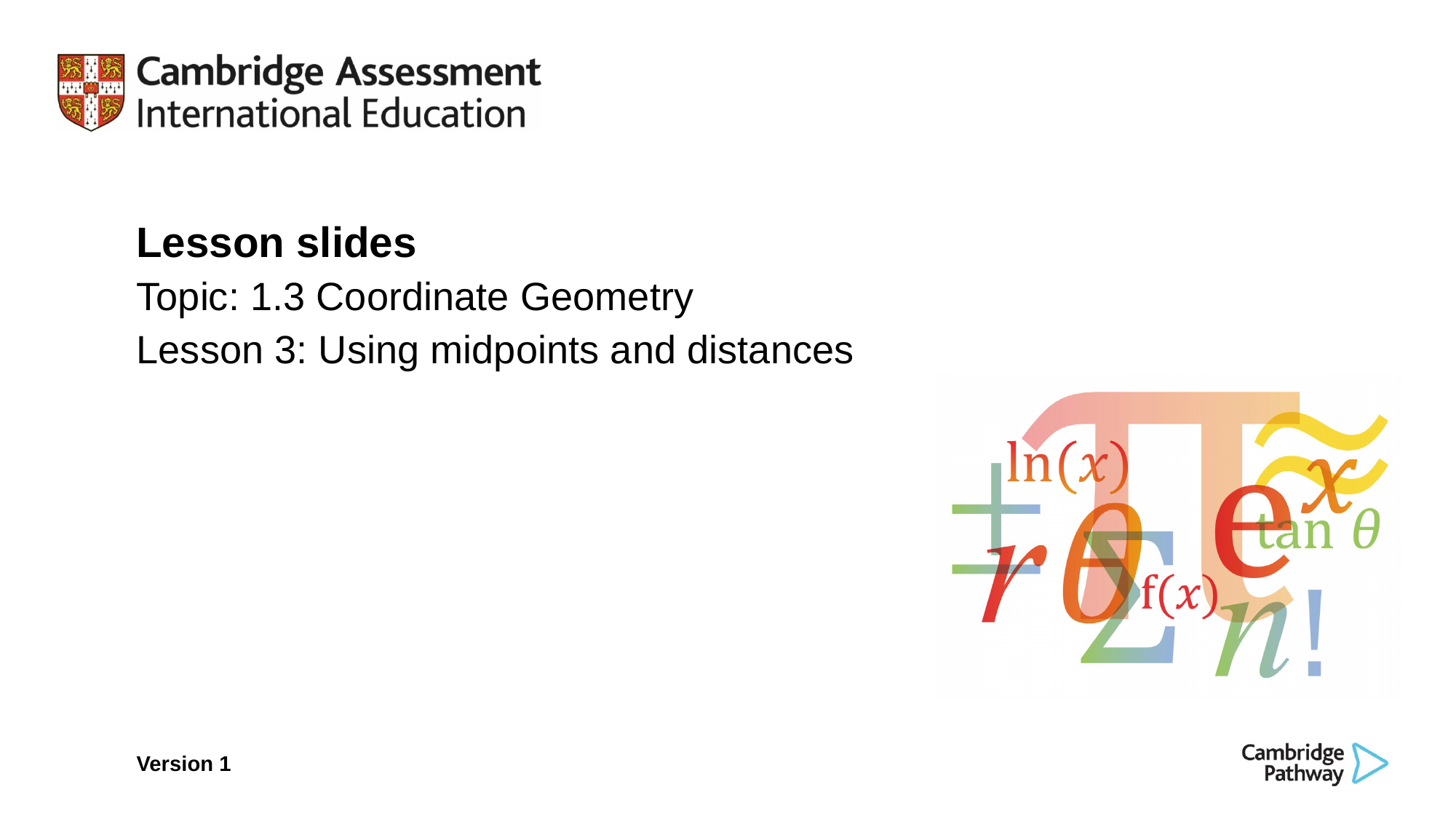

Lesson slides
Topic: 1.3 Coordinate Geometry
Lesson 3: Using midpoints and distances
Version 1